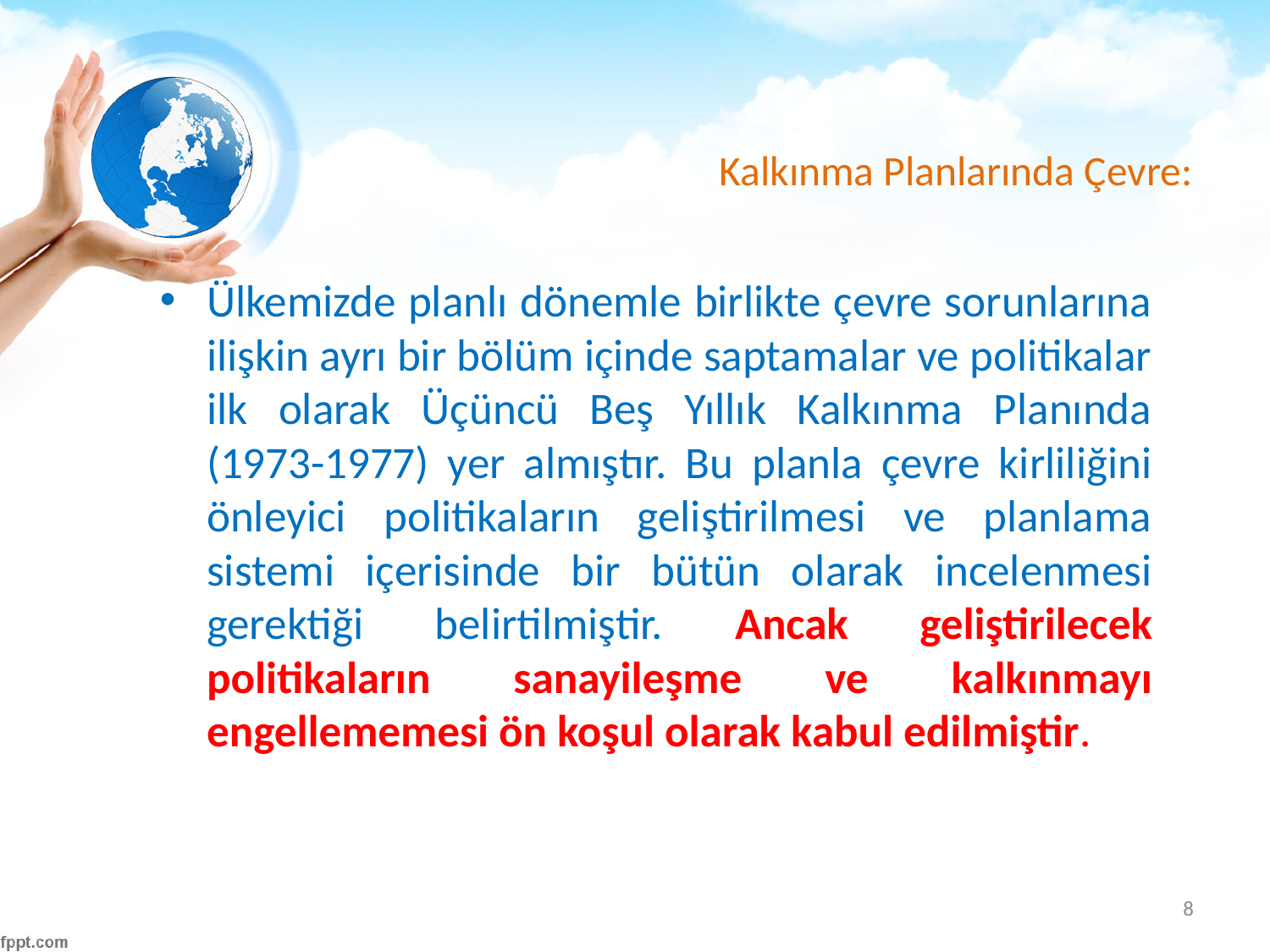

# Kalkınma Planlarında Çevre:
Ülkemizde planlı dönemle birlikte çevre sorunlarına ilişkin ayrı bir bölüm içinde saptamalar ve politikalar ilk olarak Üçüncü Beş Yıllık Kalkınma Planında (1973-1977) yer almıştır. Bu planla çevre kirliliğini önleyici politikaların geliştirilmesi ve planlama sistemi içerisinde bir bütün olarak incelenmesi gerektiği belirtilmiştir. Ancak geliştirilecek politikaların sanayileşme ve kalkınmayı engellememesi ön koşul olarak kabul edilmiştir.
8